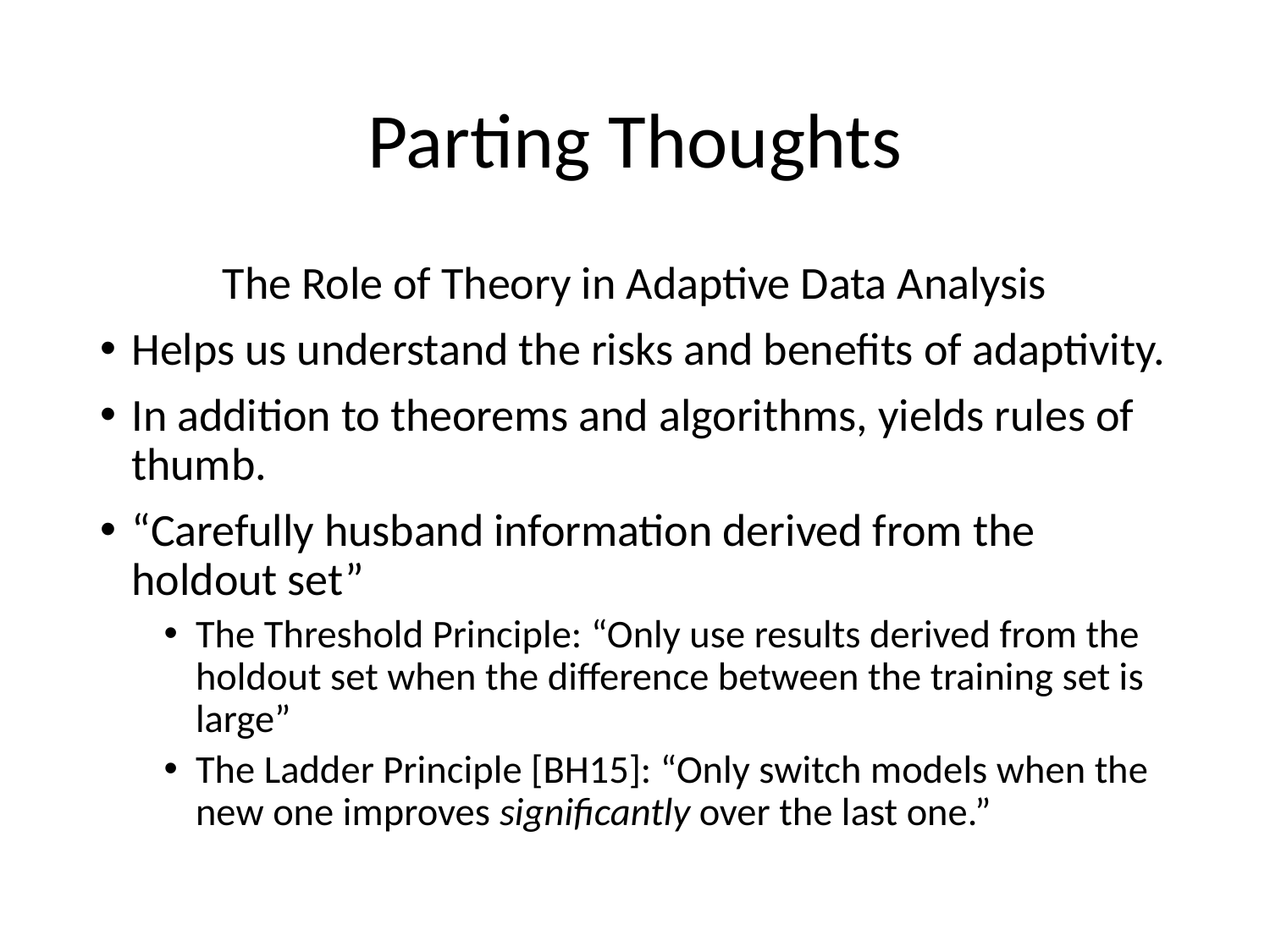

# Parting Thoughts
The Role of Theory in Adaptive Data Analysis
Helps us understand the risks and benefits of adaptivity.
In addition to theorems and algorithms, yields rules of thumb.
“Carefully husband information derived from the holdout set”
The Threshold Principle: “Only use results derived from the holdout set when the difference between the training set is large”
The Ladder Principle [BH15]: “Only switch models when the new one improves significantly over the last one.”